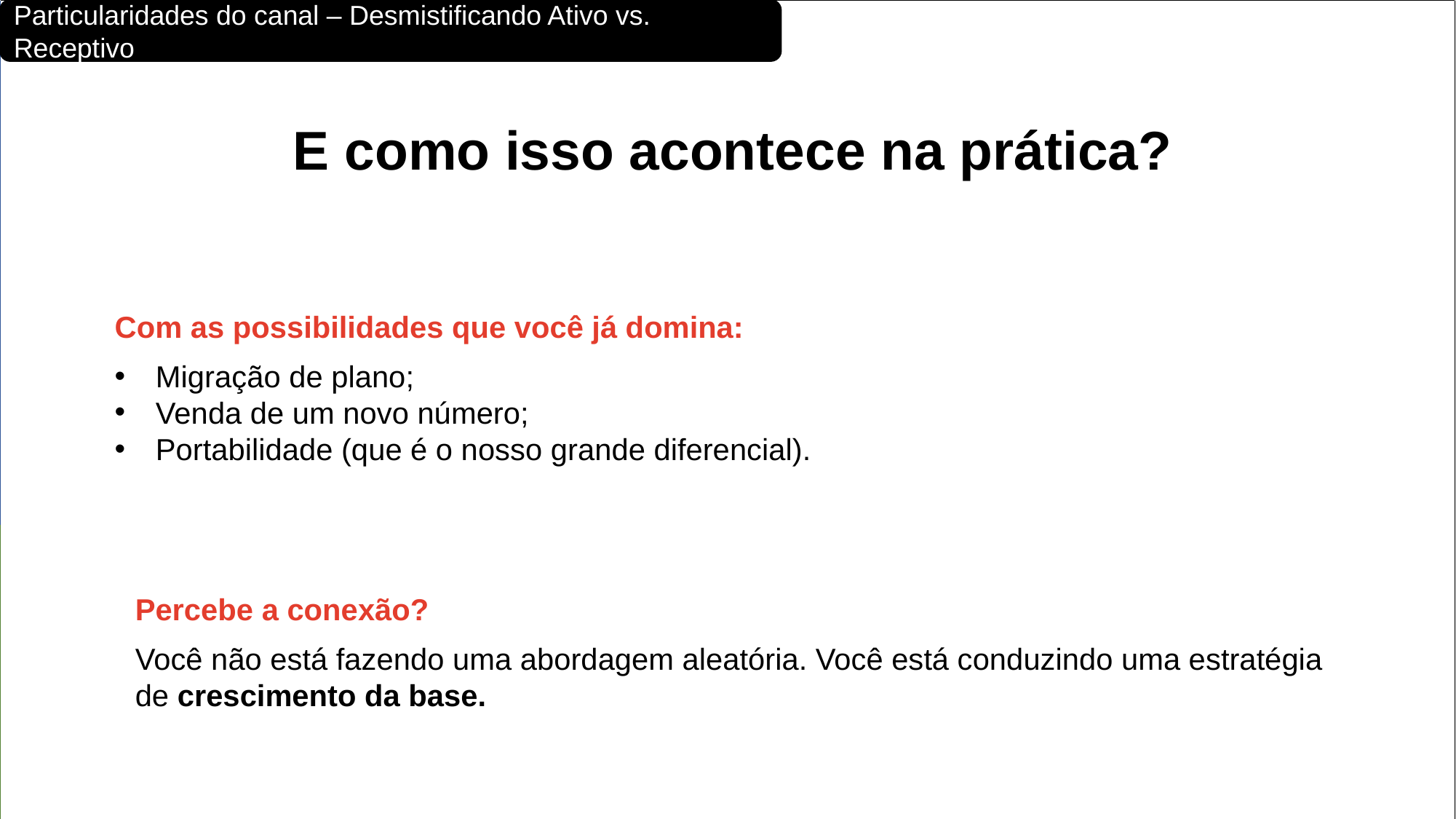

Particularidades do canal – Desmistificando Ativo vs. Receptivo
E como isso acontece na prática?
Com as possibilidades que você já domina:
Migração de plano;
Venda de um novo número;
Portabilidade (que é o nosso grande diferencial).
Percebe a conexão?
Você não está fazendo uma abordagem aleatória. Você está conduzindo uma estratégia de crescimento da base.